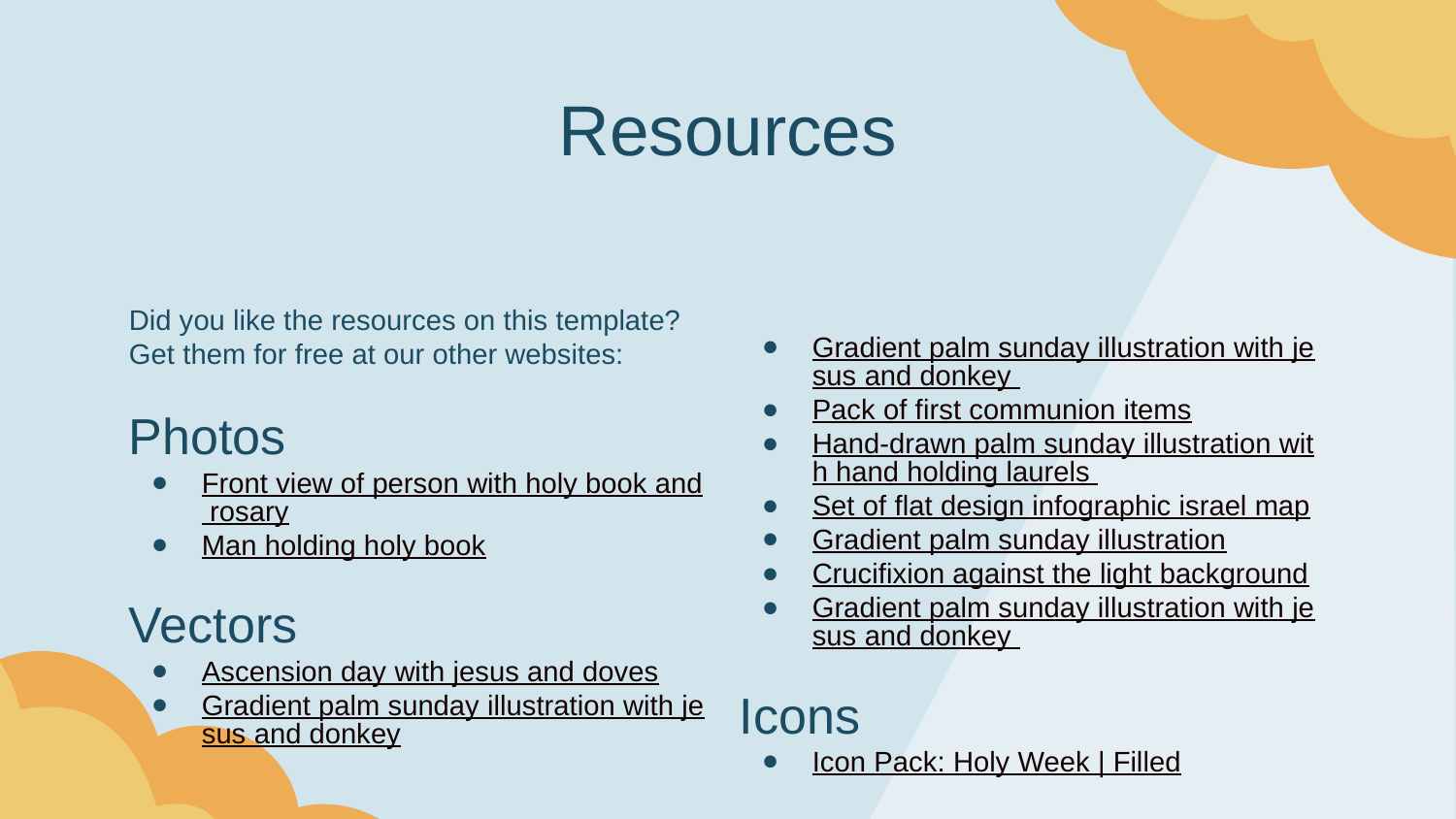

# Resources
Did you like the resources on this template?
Get them for free at our other websites:

Photos
Front view of person with holy book and rosary
Man holding holy book

Vectors
Ascension day with jesus and doves
Gradient palm sunday illustration with jesus and donkey

Gradient palm sunday illustration with jesus and donkey
Pack of first communion items
Hand-drawn palm sunday illustration with hand holding laurels
Set of flat design infographic israel map
Gradient palm sunday illustration
Crucifixion against the light background
Gradient palm sunday illustration with jesus and donkey

Icons
Icon Pack: Holy Week | Filled